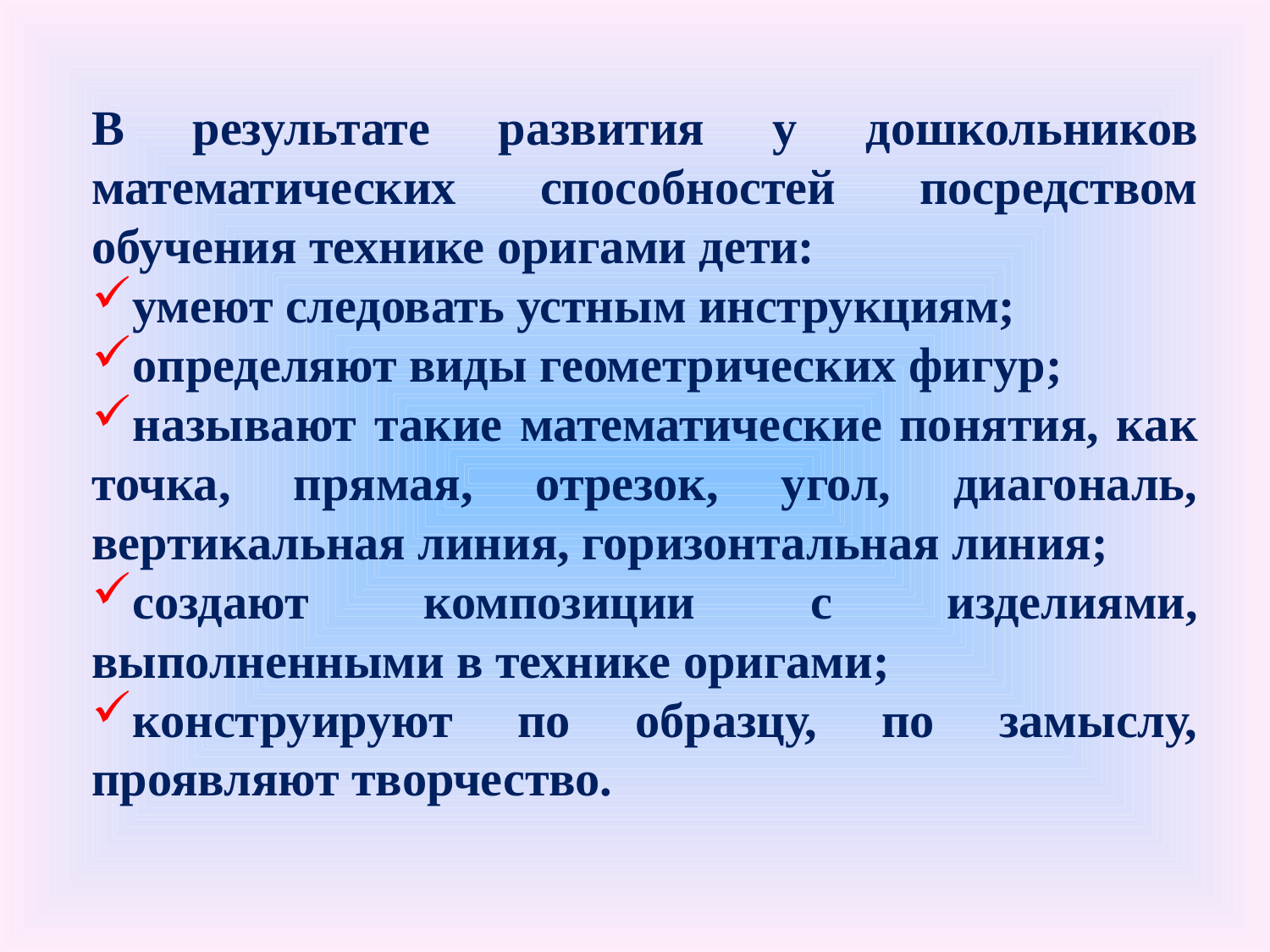

В результате развития у дошкольников математических способностей посредством обучения технике оригами дети:
умеют следовать устным инструкциям;
определяют виды геометрических фигур;
называют такие математические понятия, как точка, прямая, отрезок, угол, диагональ, вертикальная линия, горизонтальная линия;
создают композиции с изделиями, выполненными в технике оригами;
конструируют по образцу, по замыслу, проявляют творчество.